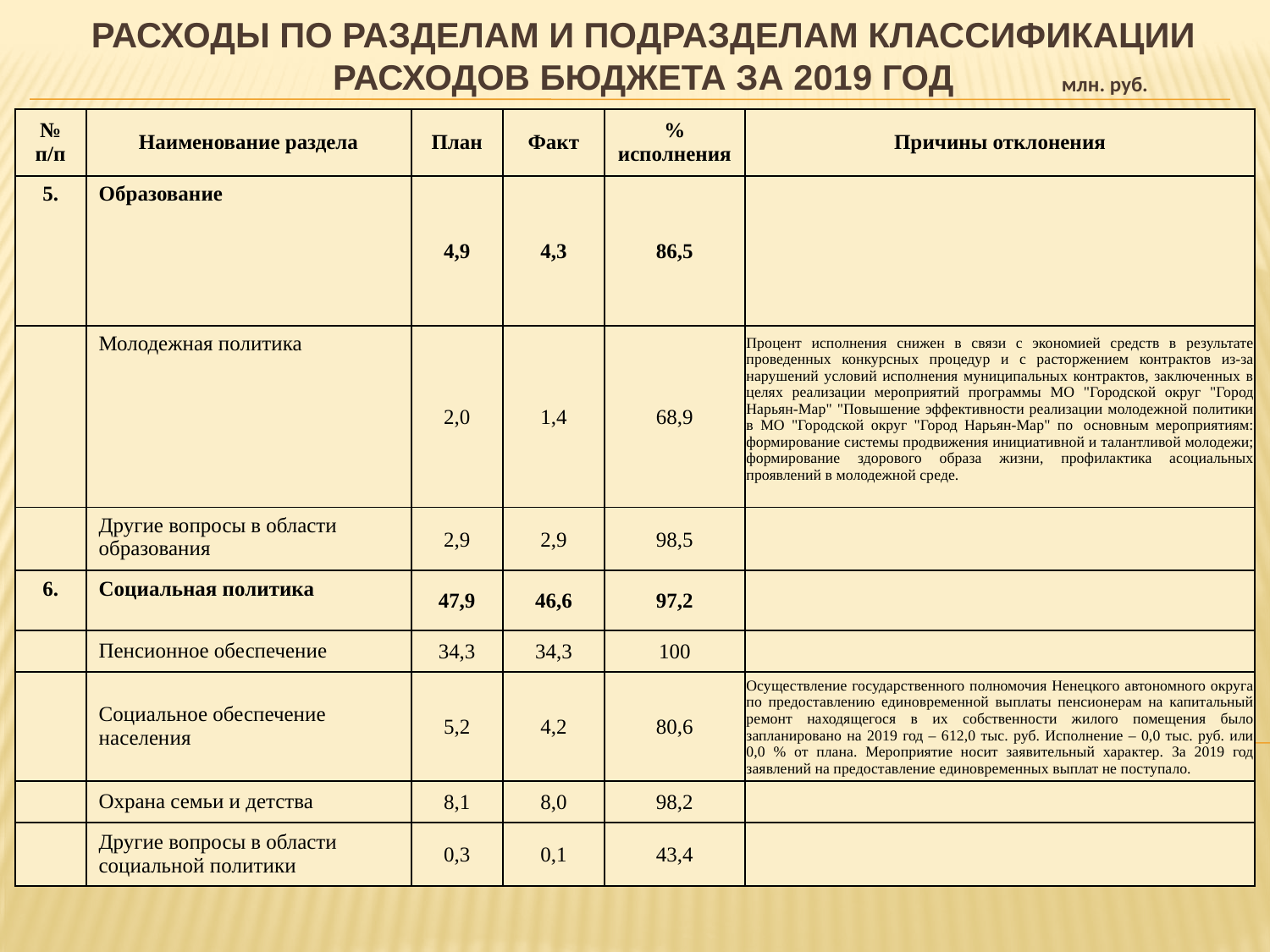

# расходы по разделам и подразделам классификации расходов бюджета за 2019 год
млн. руб.
| № п/п | Наименование раздела | План | Факт | % исполнения | Причины отклонения |
| --- | --- | --- | --- | --- | --- |
| 5. | Образование | 4,9 | 4,3 | 86,5 |  |
|  | Молодежная политика | 2,0 | 1,4 | 68,9 | Процент исполнения снижен в связи с экономией средств в результате проведенных конкурсных процедур и с расторжением контрактов из-за нарушений условий исполнения муниципальных контрактов, заключенных в целях реализации мероприятий программы МО "Городской округ "Город Нарьян-Мар" "Повышение эффективности реализации молодежной политики в МО "Городской округ "Город Нарьян-Мар" по  основным мероприятиям: формирование системы продвижения инициативной и талантливой молодежи; формирование здорового образа жизни, профилактика асоциальных проявлений в молодежной среде. |
|  | Другие вопросы в области образования | 2,9 | 2,9 | 98,5 |  |
| 6. | Социальная политика | 47,9 | 46,6 | 97,2 |  |
|  | Пенсионное обеспечение | 34,3 | 34,3 | 100 |  |
|  | Социальное обеспечение населения | 5,2 | 4,2 | 80,6 | Осуществление государственного полномочия Ненецкого автономного округа по предоставлению единовременной выплаты пенсионерам на капитальный ремонт находящегося в их собственности жилого помещения было запланировано на 2019 год – 612,0 тыс. руб. Исполнение – 0,0 тыс. руб. или 0,0 % от плана. Мероприятие носит заявительный характер. За 2019 год заявлений на предоставление единовременных выплат не поступало. |
|  | Охрана семьи и детства | 8,1 | 8,0 | 98,2 |  |
|  | Другие вопросы в области социальной политики | 0,3 | 0,1 | 43,4 |  |